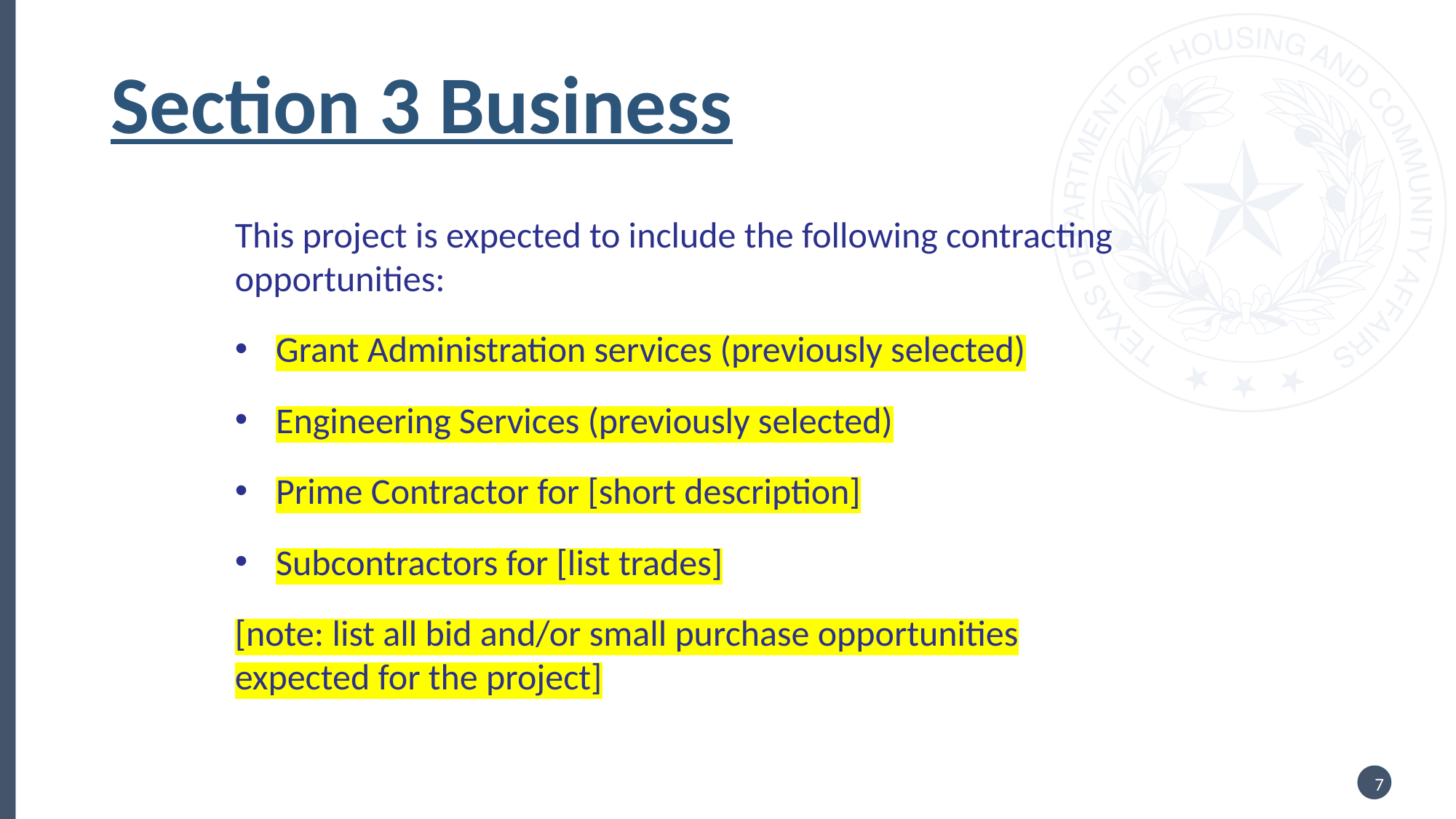

# Section 3 Business
This project is expected to include the following contracting opportunities:
Grant Administration services (previously selected)
Engineering Services (previously selected)
Prime Contractor for [short description]
Subcontractors for [list trades]
[note: list all bid and/or small purchase opportunities expected for the project]
7